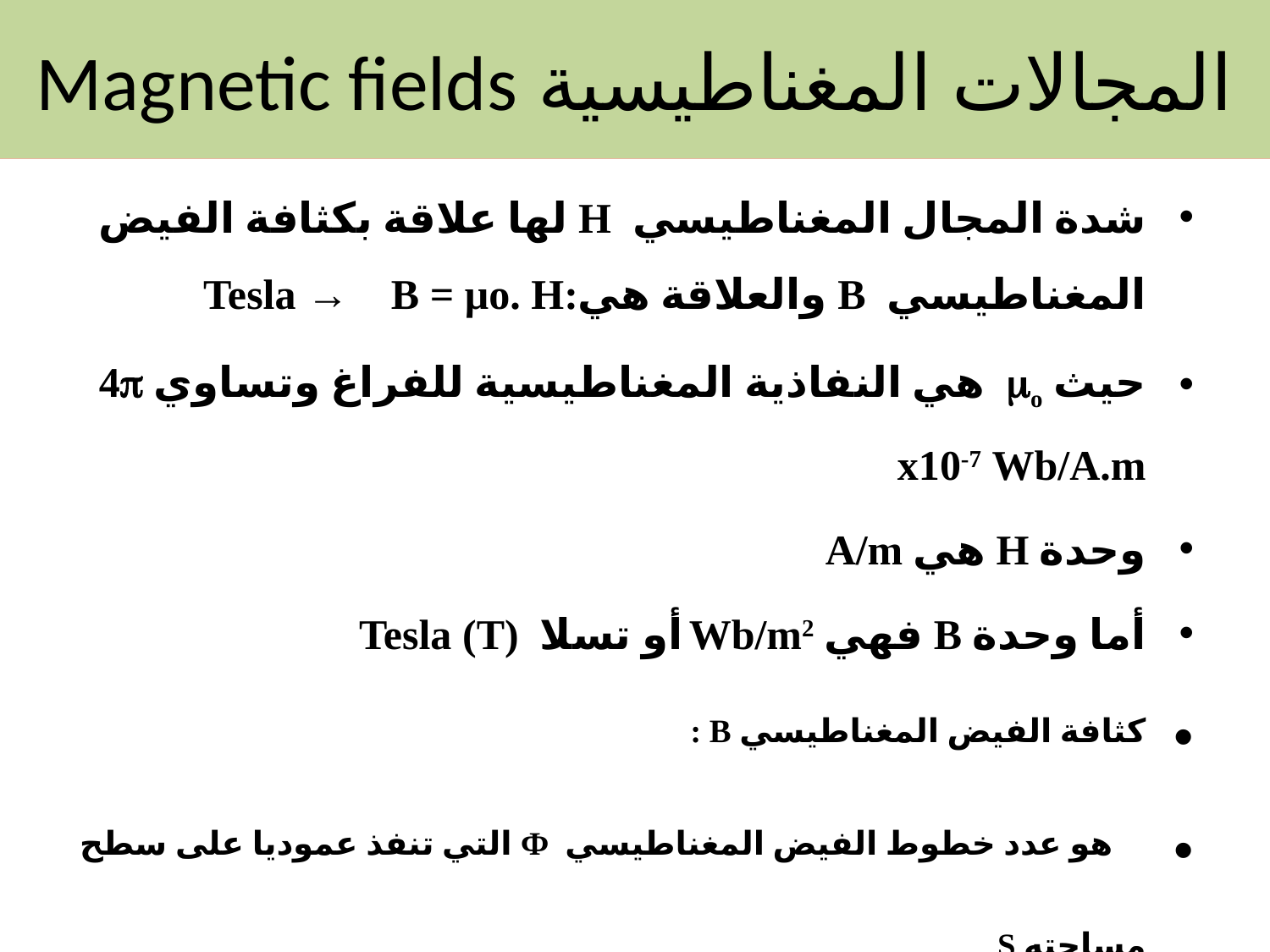

التيار الكهربي Electric current
المجالات المغناطيسية Magnetic fields
شدة المجال المغناطيسي  H لها علاقة بكثافة الفيض المغناطيسي  B والعلاقة هي:Tesla →    B = μo. H
حيث μo  هي النفاذية المغناطيسية للفراغ وتساوي 4π x10-7 Wb/A.m
وحدة H هي A/m
أما وحدة B فهي Wb/m2 أو تسلا  Tesla (T)
كثافة الفيض المغناطيسي B :
    هو عدد خطوط الفيض المغناطيسي  Ф التي تنفذ عموديا على سطح مساحته S
      Tesla = Wb/m2 →
  ومنه يكون .........      Wb  →  Ф = B.S
  أما إذا كان السطح غير عمودي يميل بزاوية  θ تصبح العلاقة:      Ф = B.S.cos θ